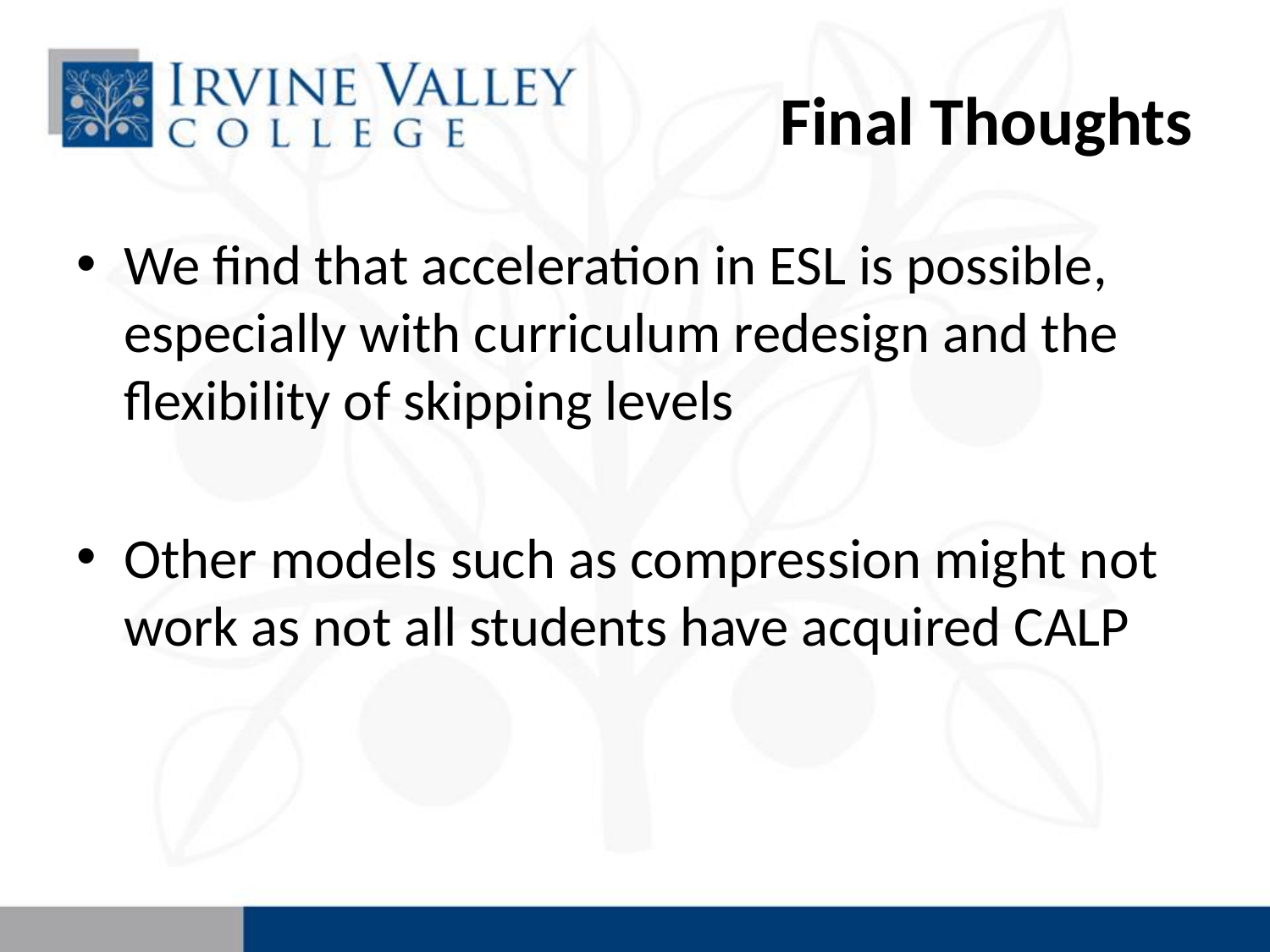

# Final Thoughts
We find that acceleration in ESL is possible, especially with curriculum redesign and the flexibility of skipping levels

Other models such as compression might not work as not all students have acquired CALP